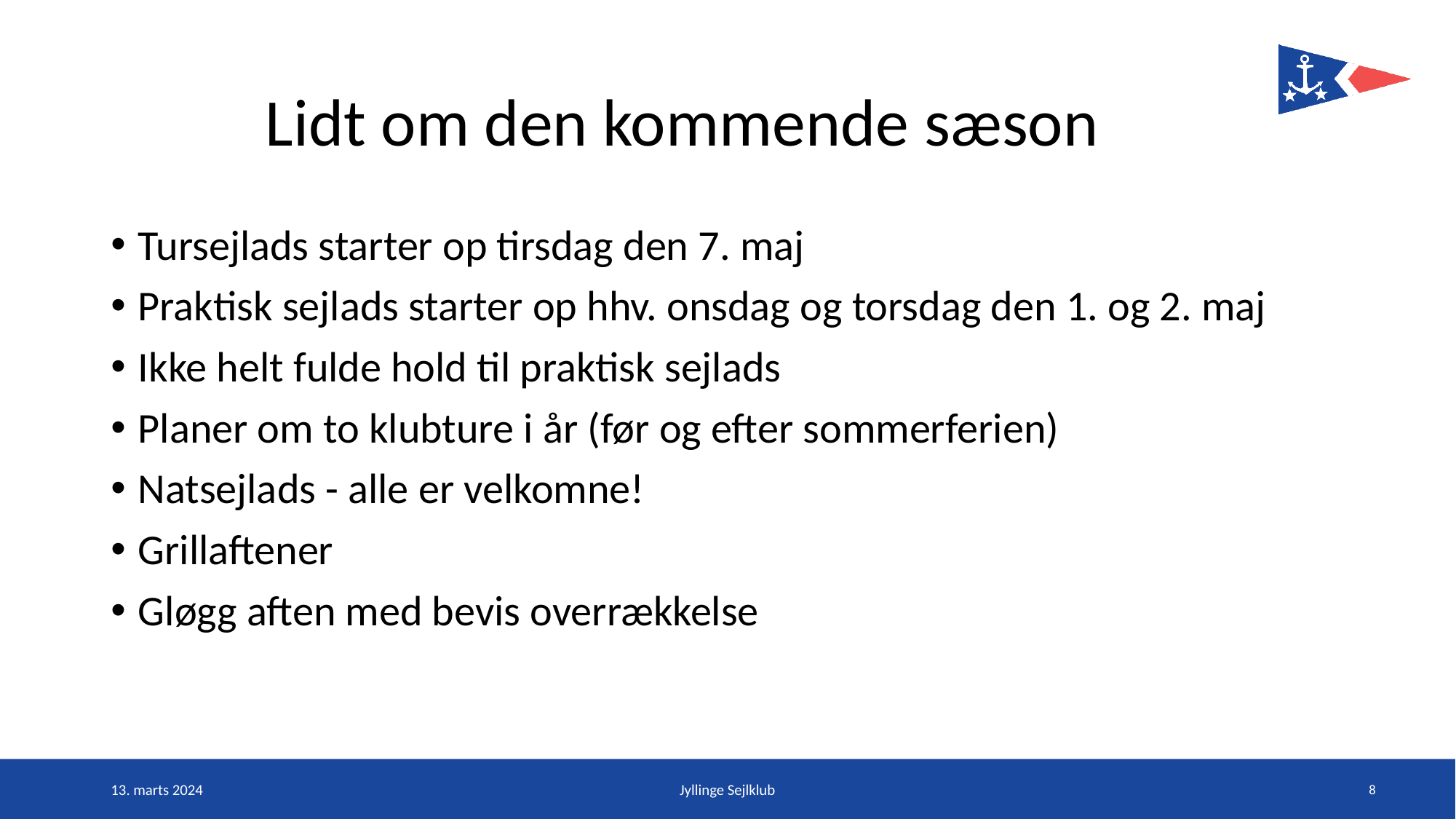

# Lidt om den kommende sæson
Tursejlads starter op tirsdag den 7. maj
Praktisk sejlads starter op hhv. onsdag og torsdag den 1. og 2. maj
Ikke helt fulde hold til praktisk sejlads
Planer om to klubture i år (før og efter sommerferien)
Natsejlads - alle er velkomne!
Grillaftener
Gløgg aften med bevis overrækkelse

8
13. marts 2024